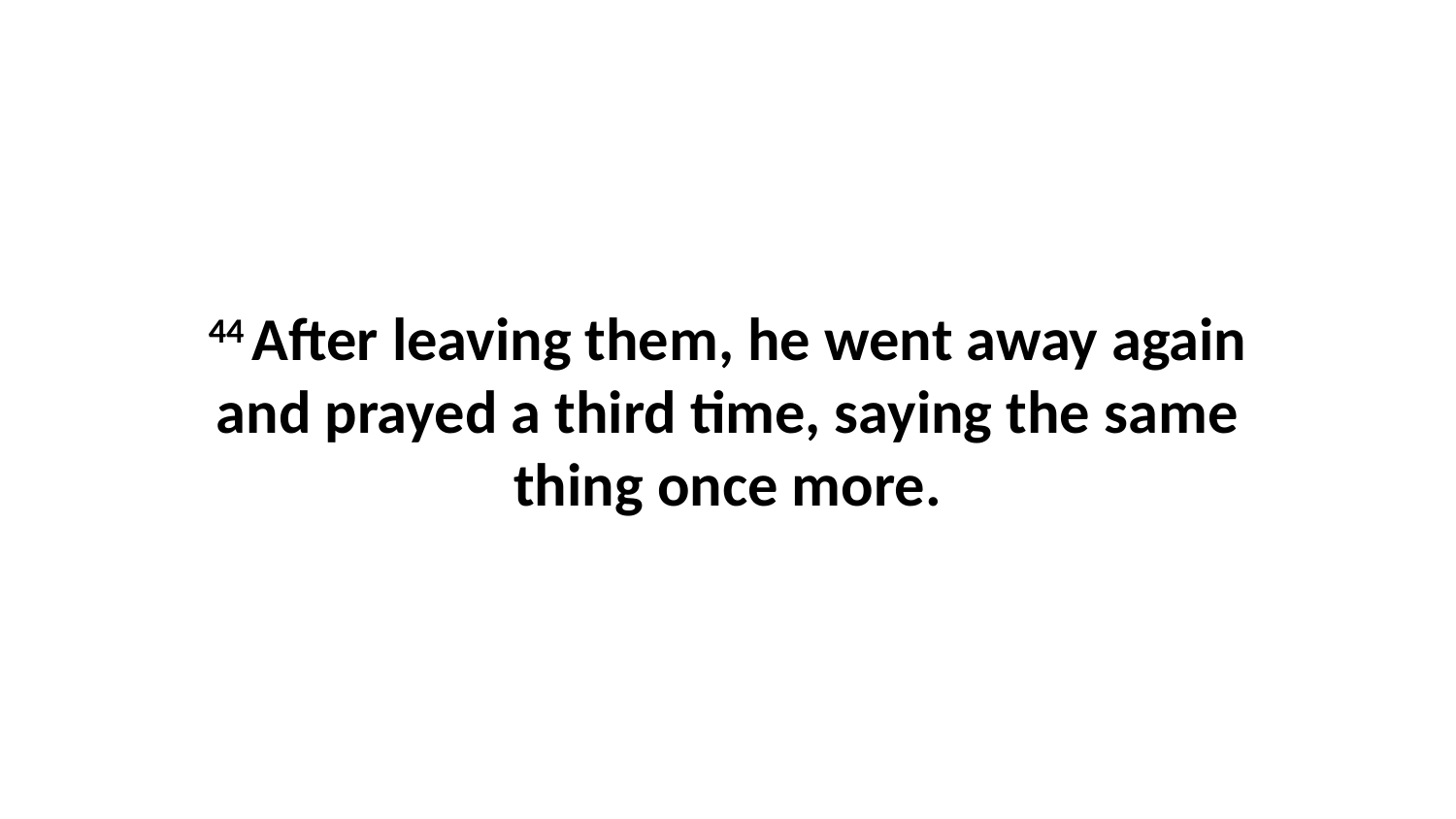

44 After leaving them, he went away again and prayed a third time, saying the same thing once more.